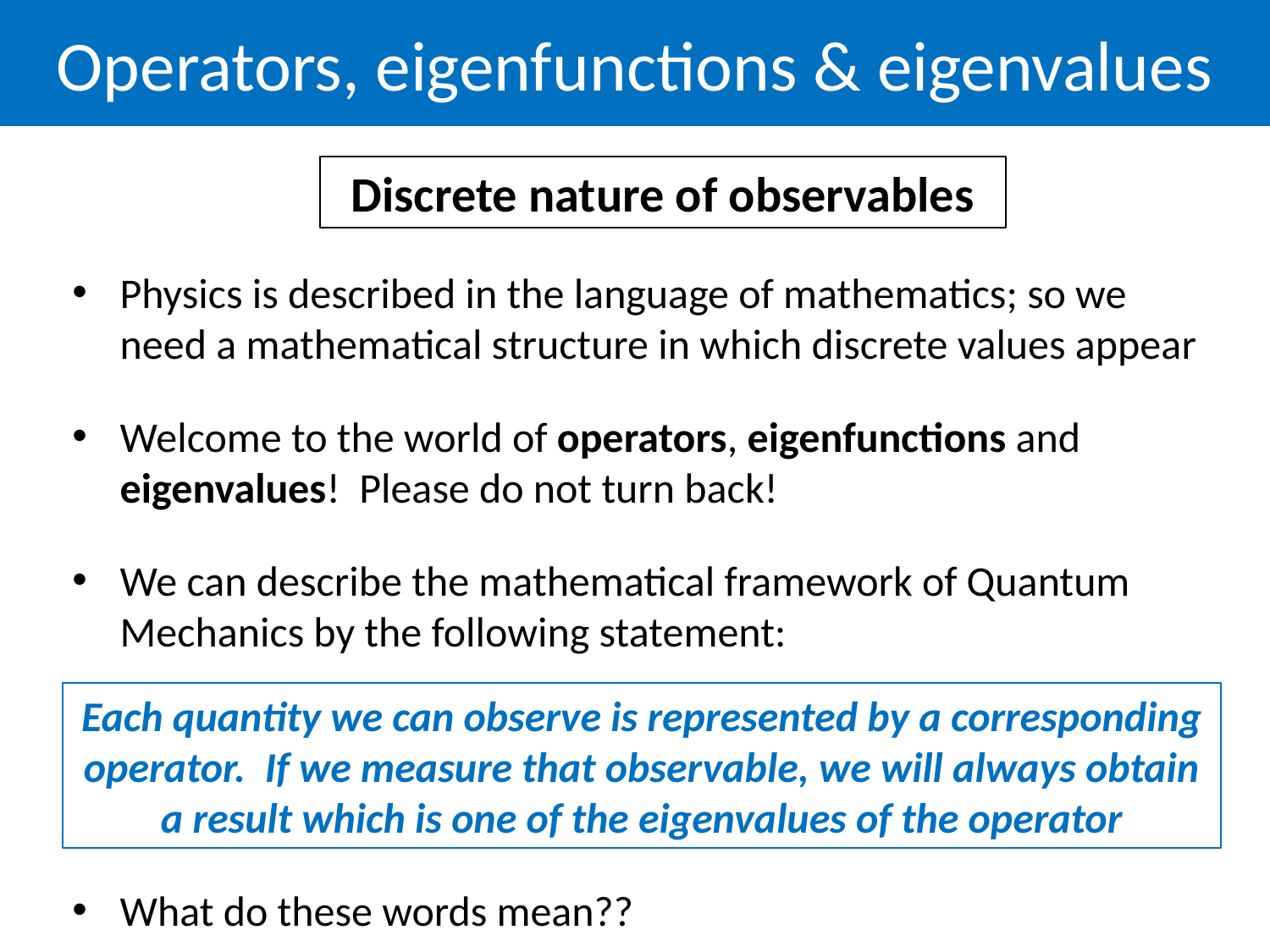

Operators, eigenfunctions & eigenvalues
Discrete nature of observables
Physics is described in the language of mathematics; so we need a mathematical structure in which discrete values appear
Welcome to the world of operators, eigenfunctions and eigenvalues!  Please do not turn back!
We can describe the mathematical framework of Quantum Mechanics by the following statement:

What do these words mean??
Each quantity we can observe is represented by a corresponding operator.  If we measure that observable, we will always obtain a result which is one of the eigenvalues of the operator